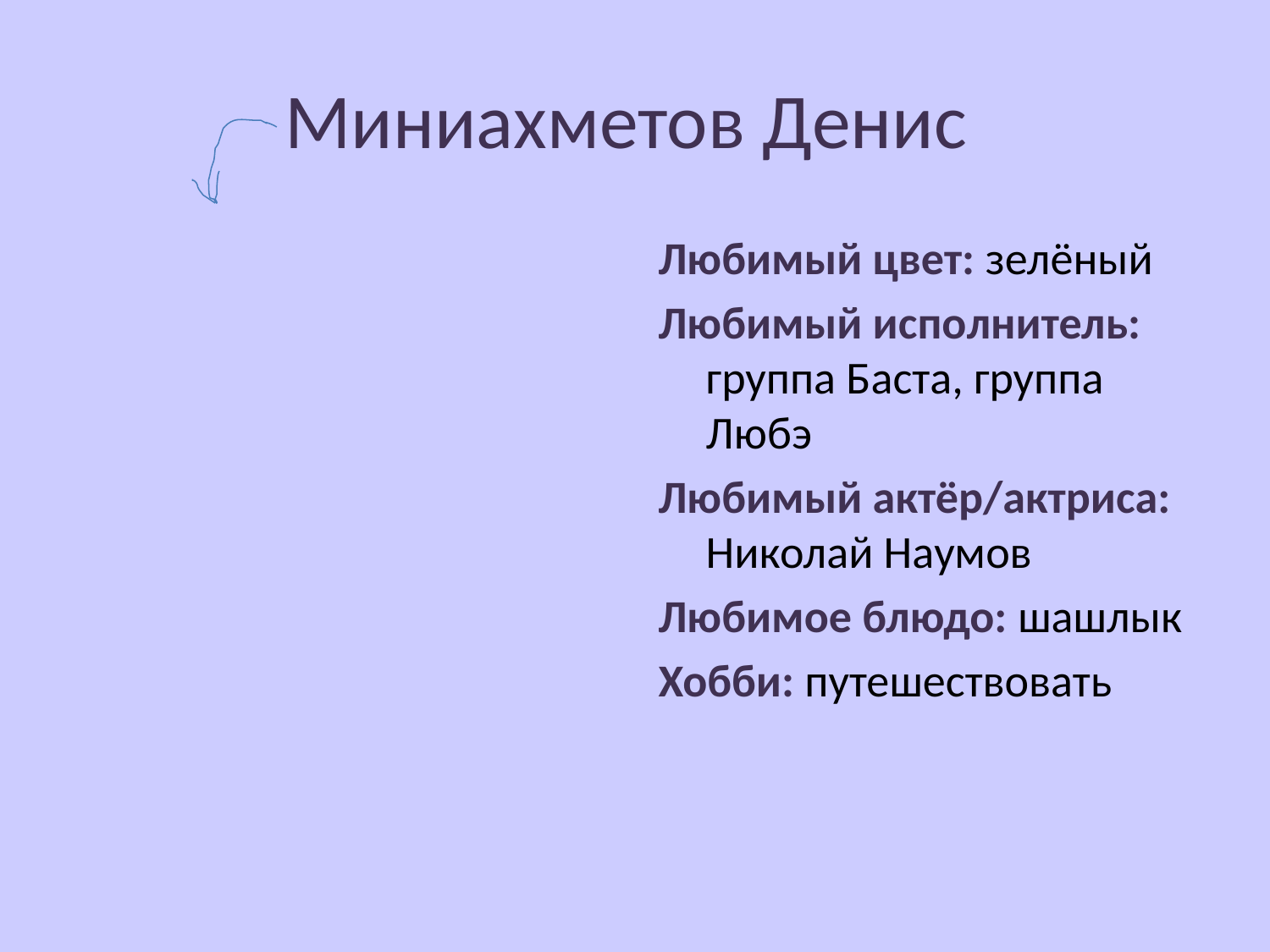

# Миниахметов Денис

Любимый цвет: зелёный
Любимый исполнитель: группа Баста, группа Любэ
Любимый актёр/актриса: Николай Наумов
Любимое блюдо: шашлык
Хобби: путешествовать